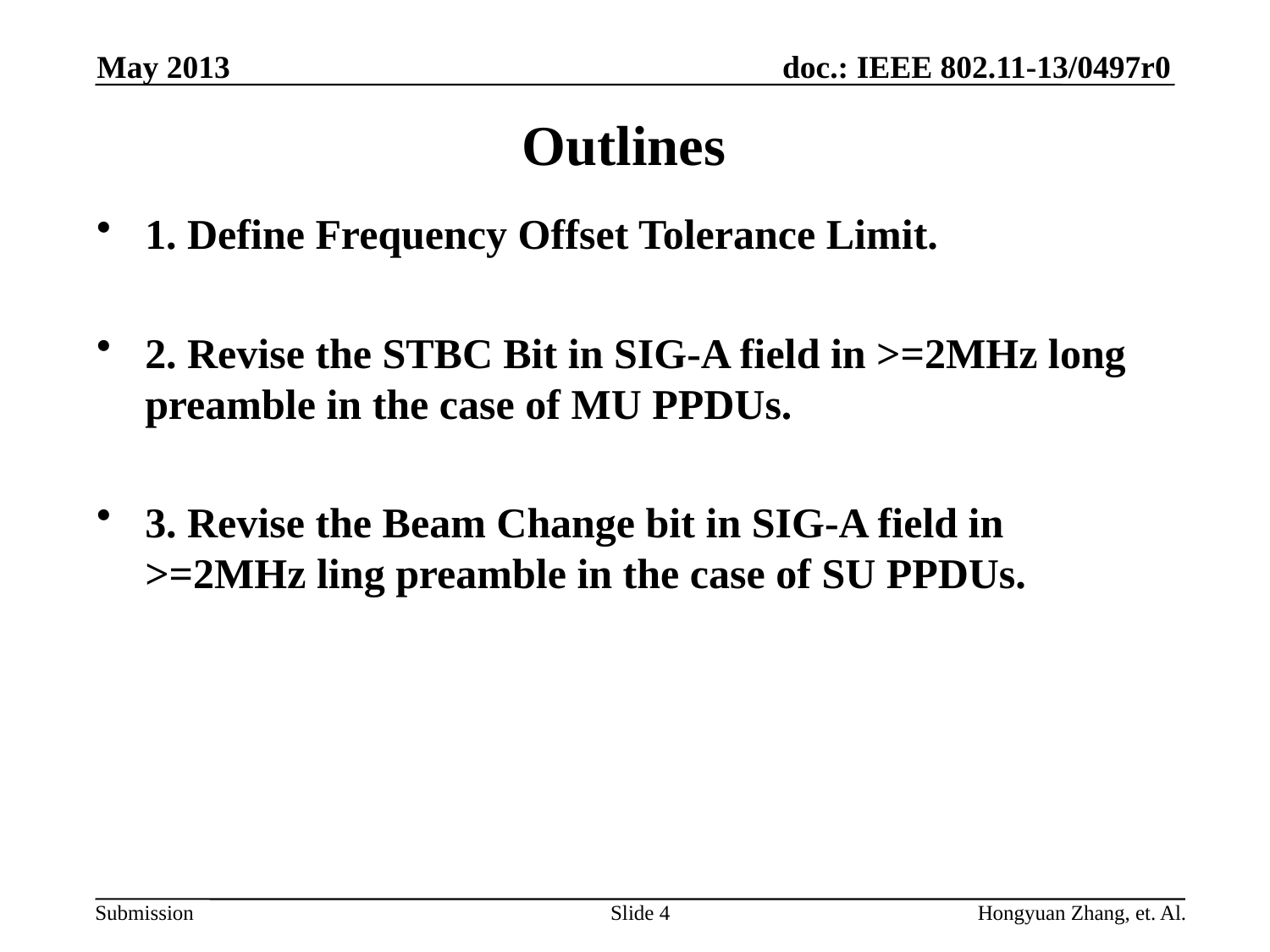

May 2013
# Outlines

1. Define Frequency Offset Tolerance Limit.

2. Revise the STBC Bit in SIG-A field in >=2MHz long preamble in the case of MU PPDUs.

3. Revise the Beam Change bit in SIG-A field in >=2MHz ling preamble in the case of SU PPDUs.

Slide 4
Hongyuan Zhang, et. Al.